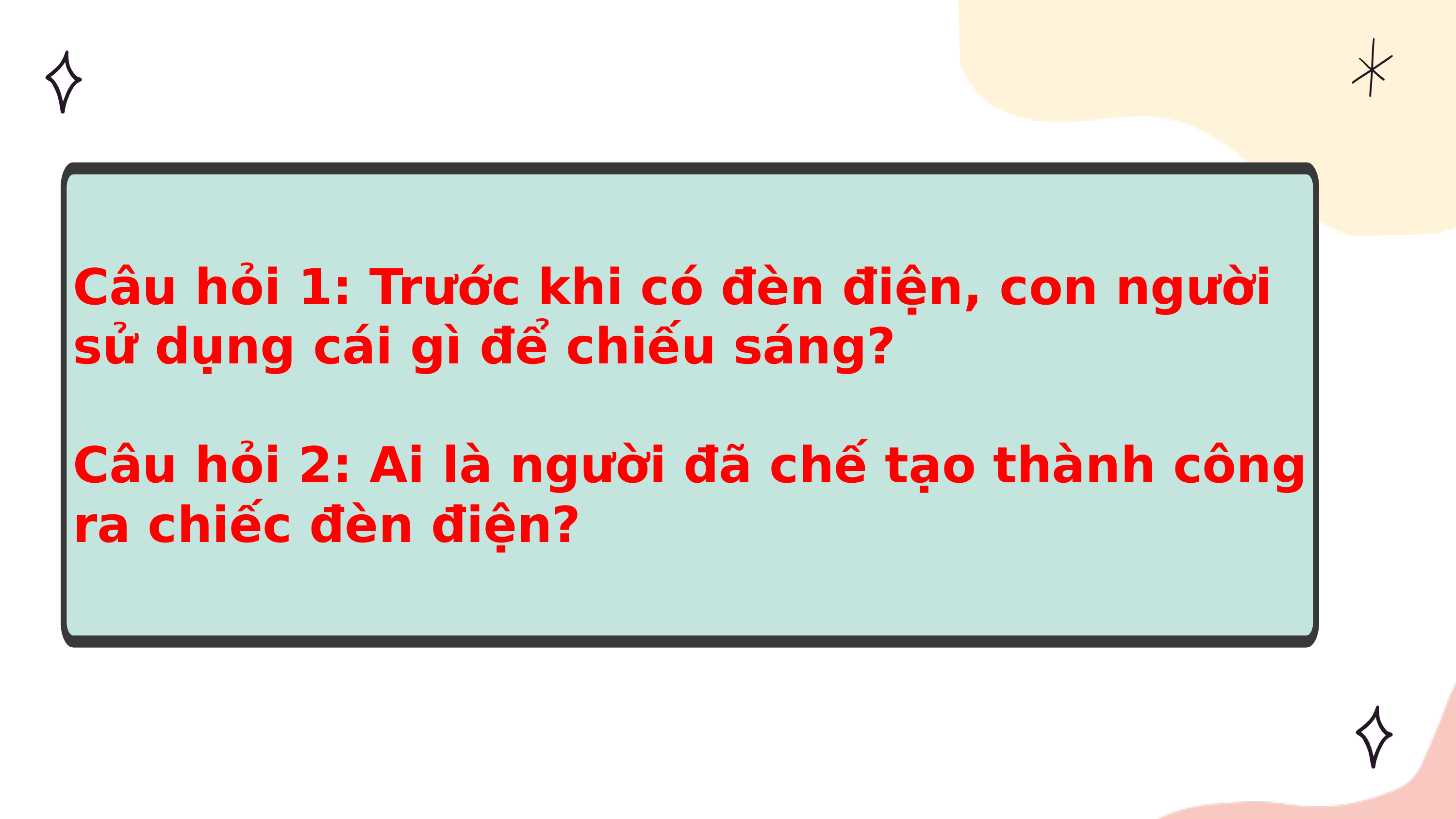

Câu hỏi 1: Trước khi có đèn điện, con người sử dụng cái gì để chiếu sáng?

Câu hỏi 2: Ai là người đã chế tạo thành công ra chiếc đèn điện?